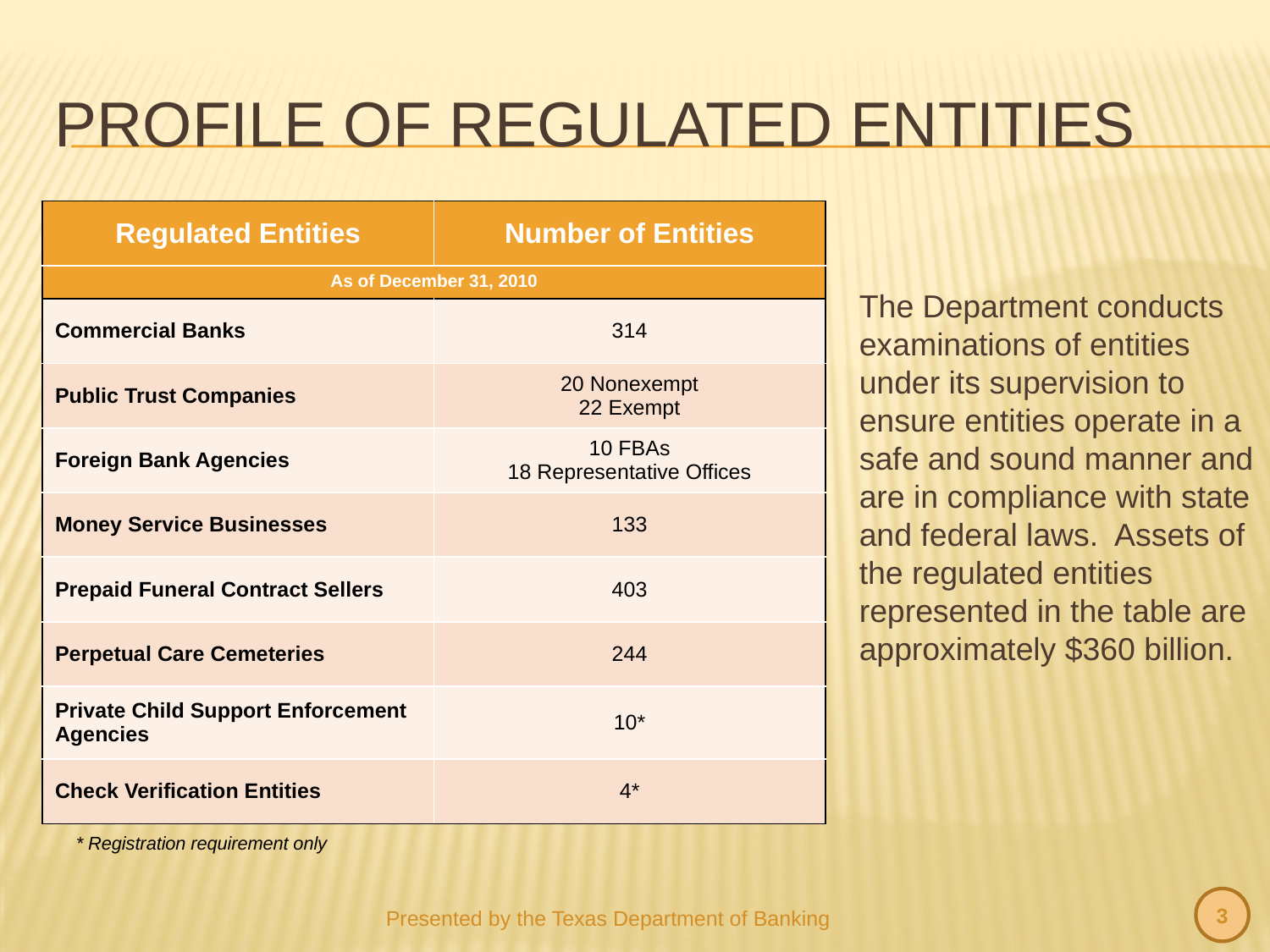

# Profile of Regulated Entities
| Regulated Entities | Number of Entities |
| --- | --- |
| As of December 31, 2010 |  |
| Commercial Banks | 314 |
| Public Trust Companies | 20 Nonexempt 22 Exempt |
| Foreign Bank Agencies | 10 FBAs 18 Representative Offices |
| Money Service Businesses | 133 |
| Prepaid Funeral Contract Sellers | 403 |
| Perpetual Care Cemeteries | 244 |
| Private Child Support Enforcement Agencies | 10\* |
| Check Verification Entities | 4\* |
The Department conducts examinations of entities under its supervision to ensure entities operate in a safe and sound manner and are in compliance with state and federal laws.  Assets of the regulated entities represented in the table are
approximately $360 billion.
* Registration requirement only
3
Presented by the Texas Department of Banking